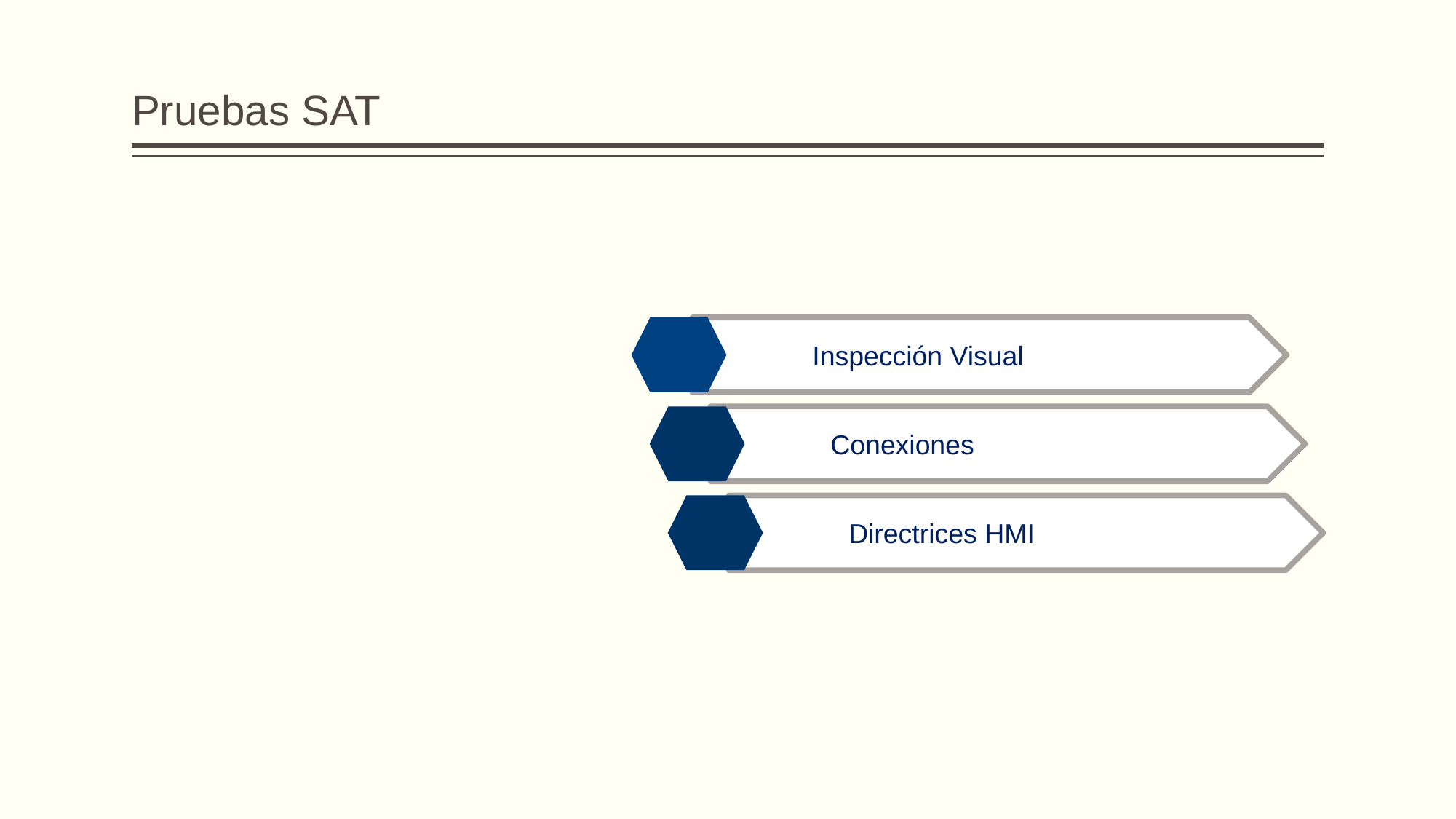

# Pruebas SAT

	Inspección Visual

	Conexiones

	Directrices HMI